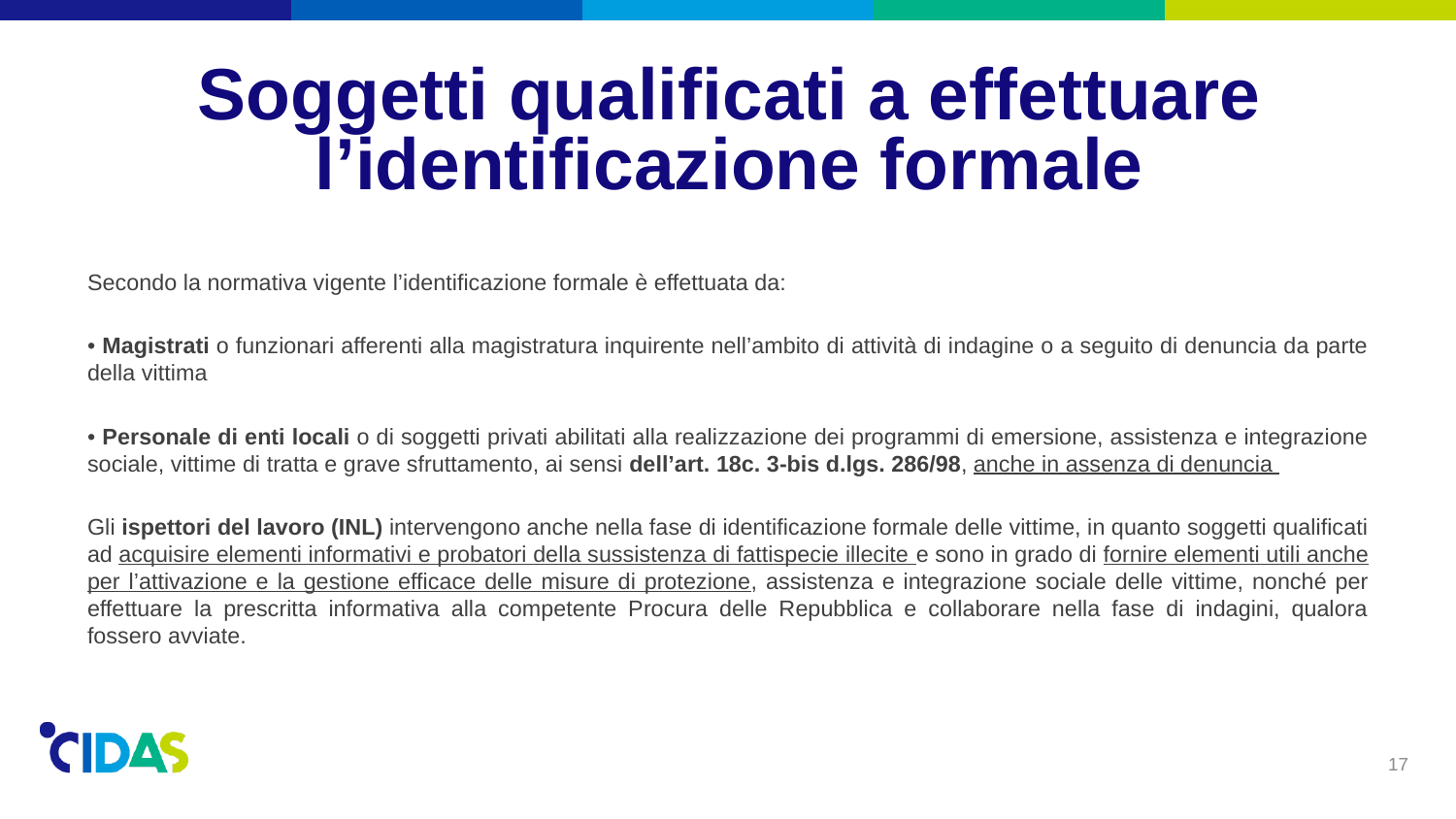

# Soggetti qualificati a effettuare l’identificazione formale
Secondo la normativa vigente l’identificazione formale è effettuata da:

• Magistrati o funzionari afferenti alla magistratura inquirente nell’ambito di attività di indagine o a seguito di denuncia da parte della vittima

• Personale di enti locali o di soggetti privati abilitati alla realizzazione dei programmi di emersione, assistenza e integrazione sociale, vittime di tratta e grave sfruttamento, ai sensi dell’art. 18c. 3-bis d.lgs. 286/98, anche in assenza di denuncia

Gli ispettori del lavoro (INL) intervengono anche nella fase di identificazione formale delle vittime, in quanto soggetti qualificati ad acquisire elementi informativi e probatori della sussistenza di fattispecie illecite e sono in grado di fornire elementi utili anche per l’attivazione e la gestione efficace delle misure di protezione, assistenza e integrazione sociale delle vittime, nonché per effettuare la prescritta informativa alla competente Procura delle Repubblica e collaborare nella fase di indagini, qualora fossero avviate.

17